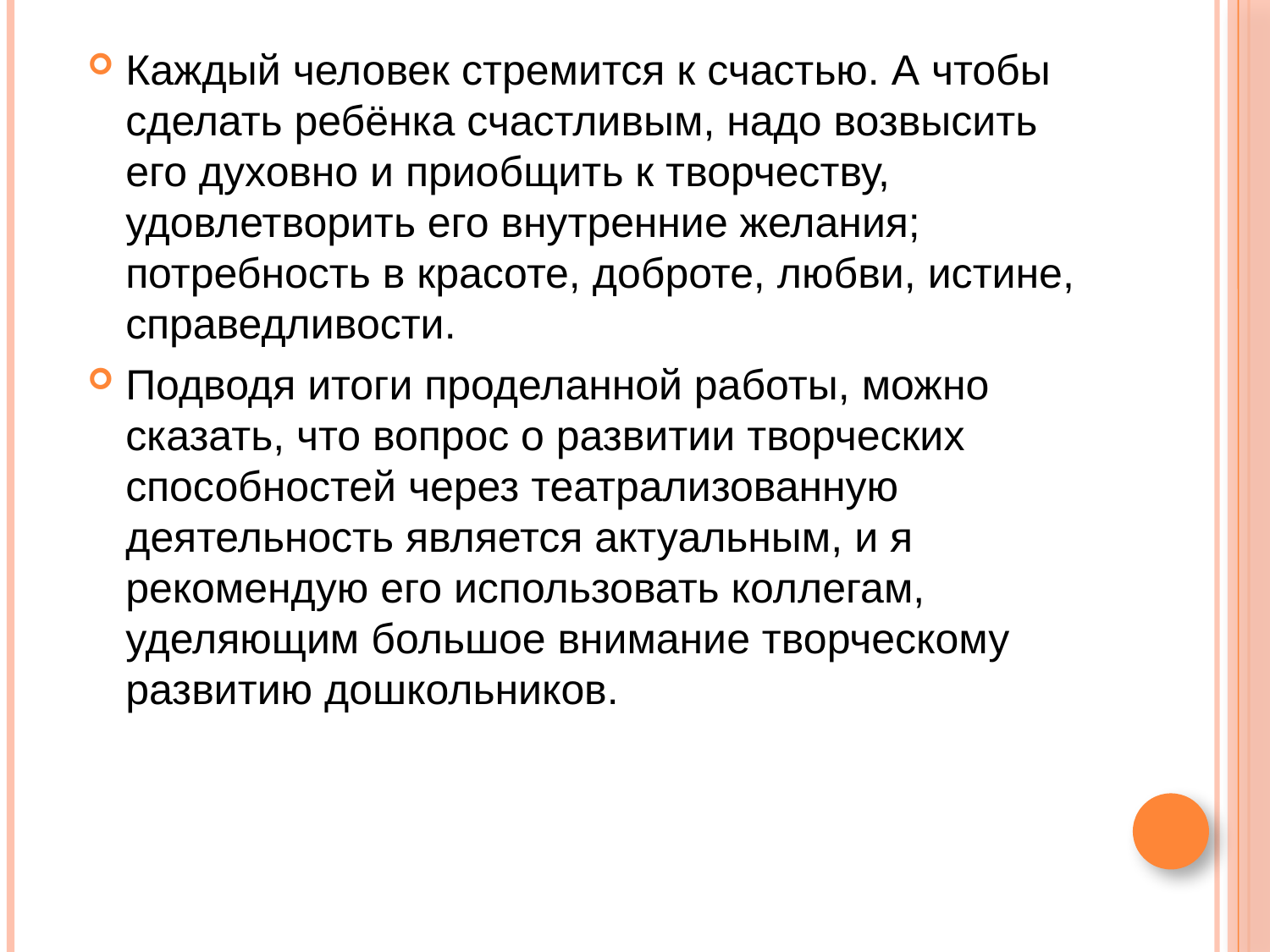

Каждый человек стремится к счастью. А чтобы сделать ребёнка счастливым, надо возвысить его духовно и приобщить к творчеству, удовлетворить его внутренние желания; потребность в красоте, доброте, любви, истине, справедливости.
Подводя итоги проделанной работы, можно сказать, что вопрос о развитии творческих способностей через театрализованную деятельность является актуальным, и я рекомендую его использовать коллегам, уделяющим большое внимание творческому развитию дошкольников.

#